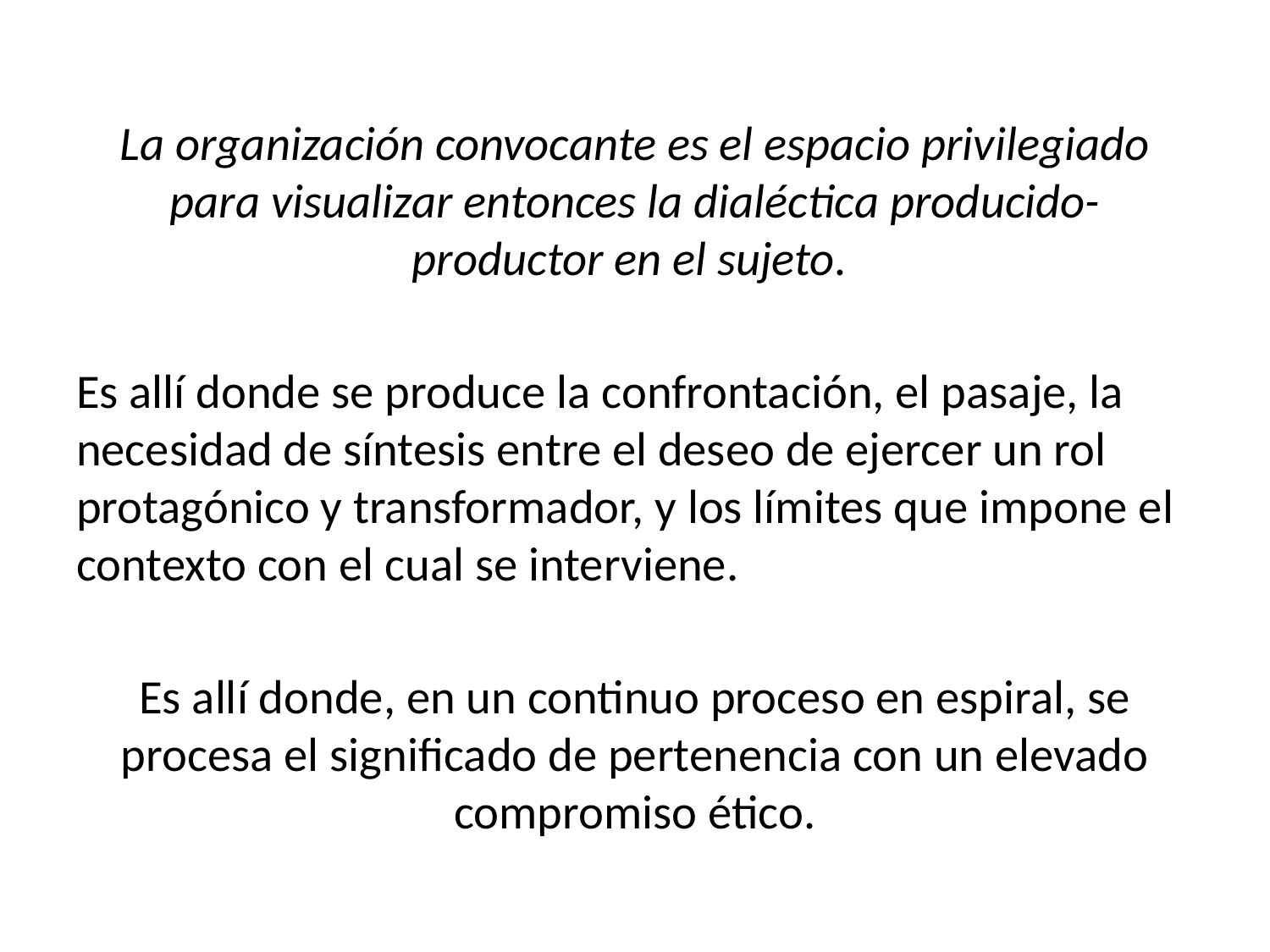

La organización convocante es el espacio privilegiado para visualizar entonces la dialéctica producido- productor en el sujeto.

Es allí donde se produce la confrontación, el pasaje, la necesidad de síntesis entre el deseo de ejercer un rol protagónico y transformador, y los límites que impone el contexto con el cual se interviene.

Es allí donde, en un continuo proceso en espiral, se procesa el significado de pertenencia con un elevado compromiso ético.